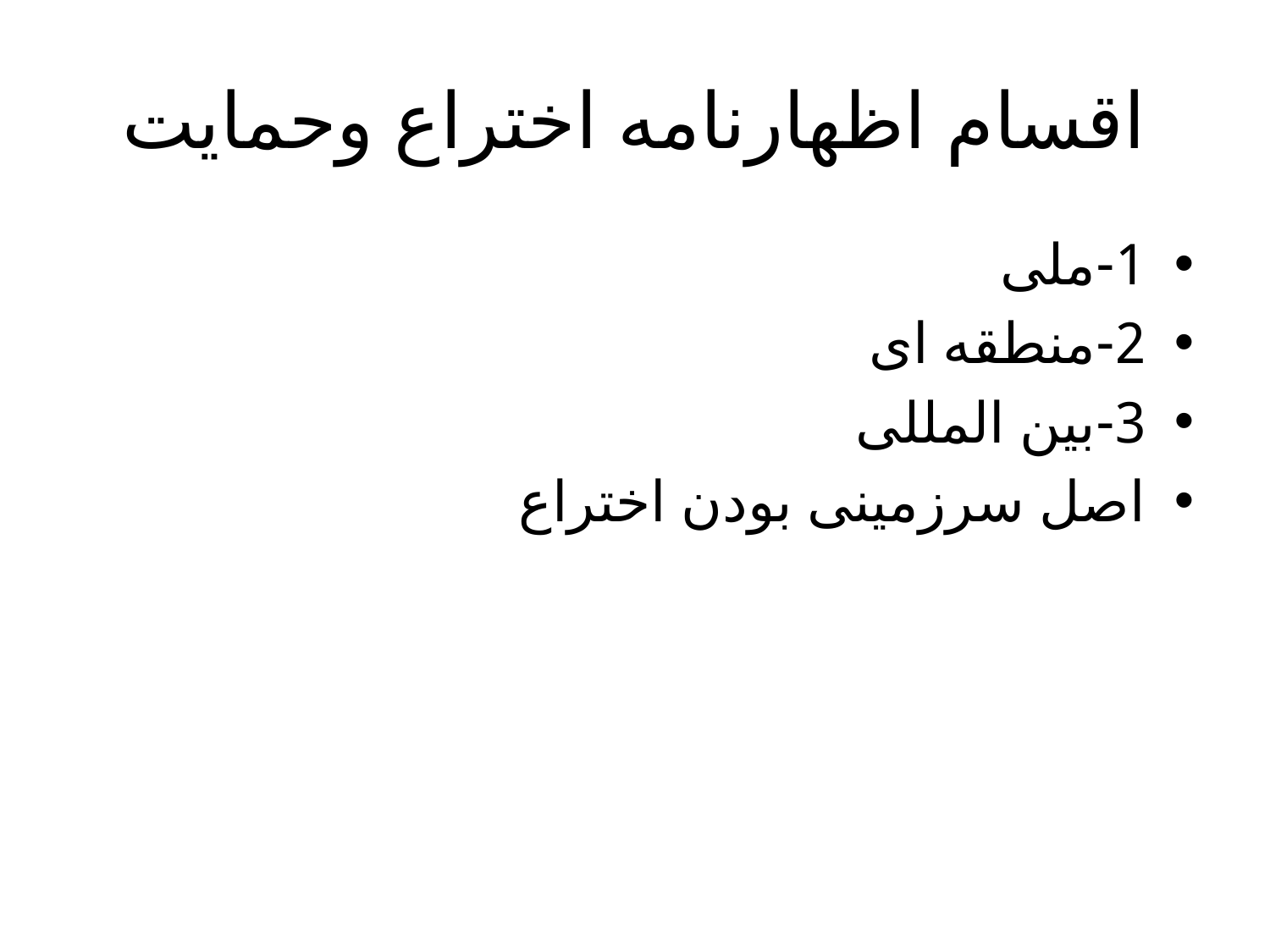

# اقسام اظهارنامه اختراع وحمایت
1-ملی
2-منطقه ای
3-بین المللی
اصل سرزمینی بودن اختراع